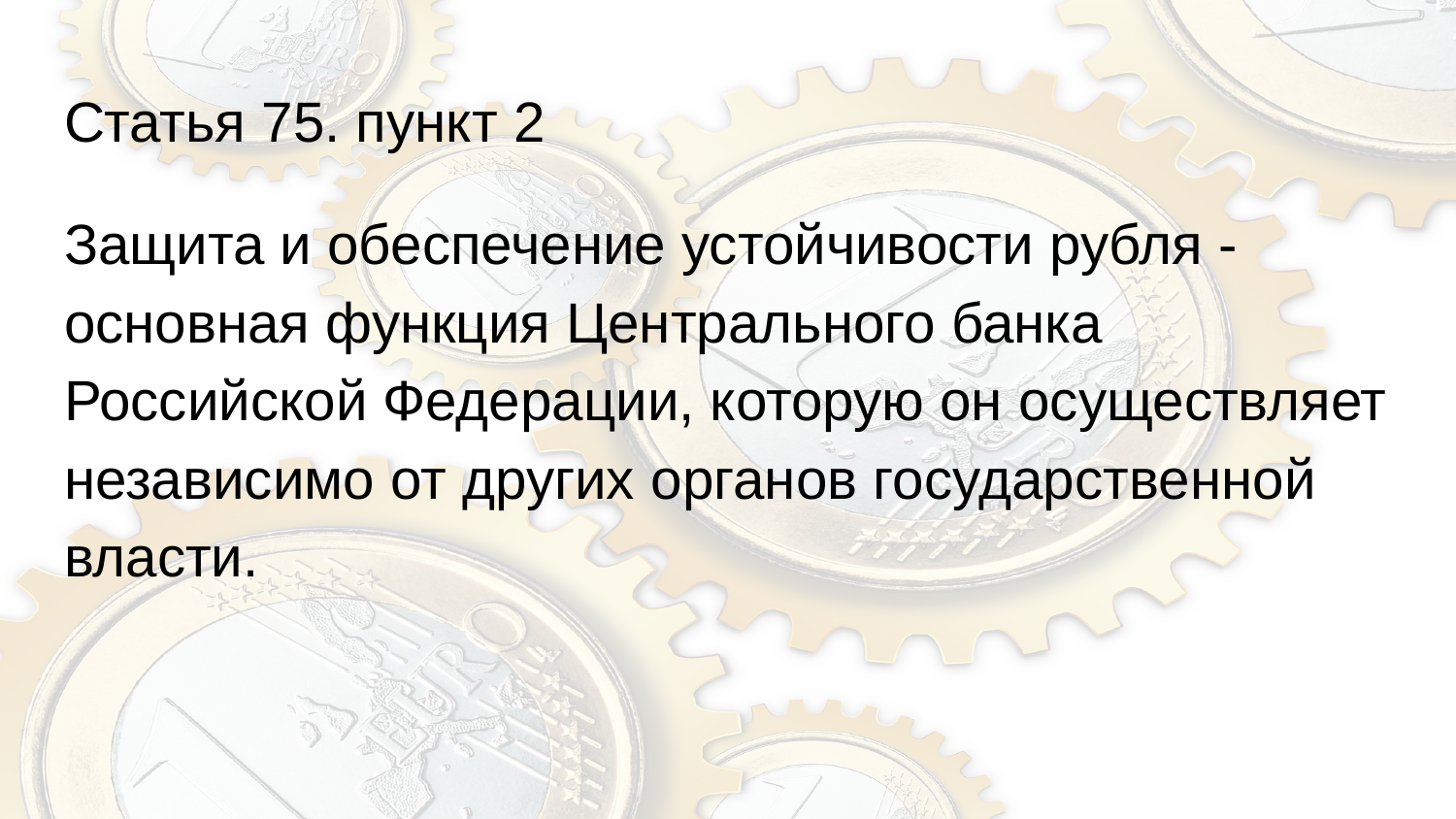

# Статья 75. пункт 2
Защита и обеспечение устойчивости рубля - основная функция Центрального банка Российской Федерации, которую он осуществляет независимо от других органов государственной власти.